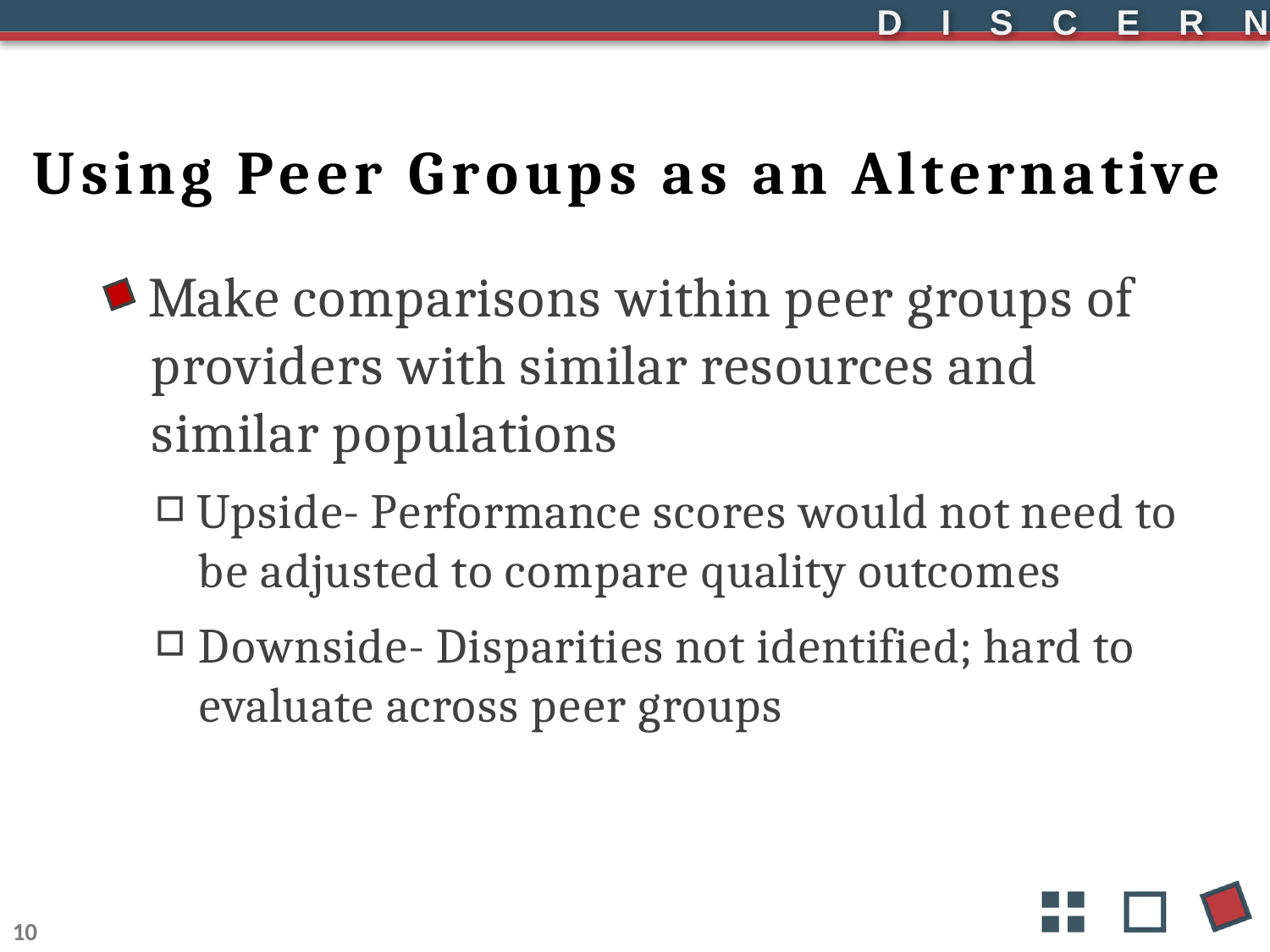

# Using Peer Groups as an Alternative
Make comparisons within peer groups of providers with similar resources and similar populations
Upside- Performance scores would not need to be adjusted to compare quality outcomes
Downside- Disparities not identified; hard to evaluate across peer groups

10